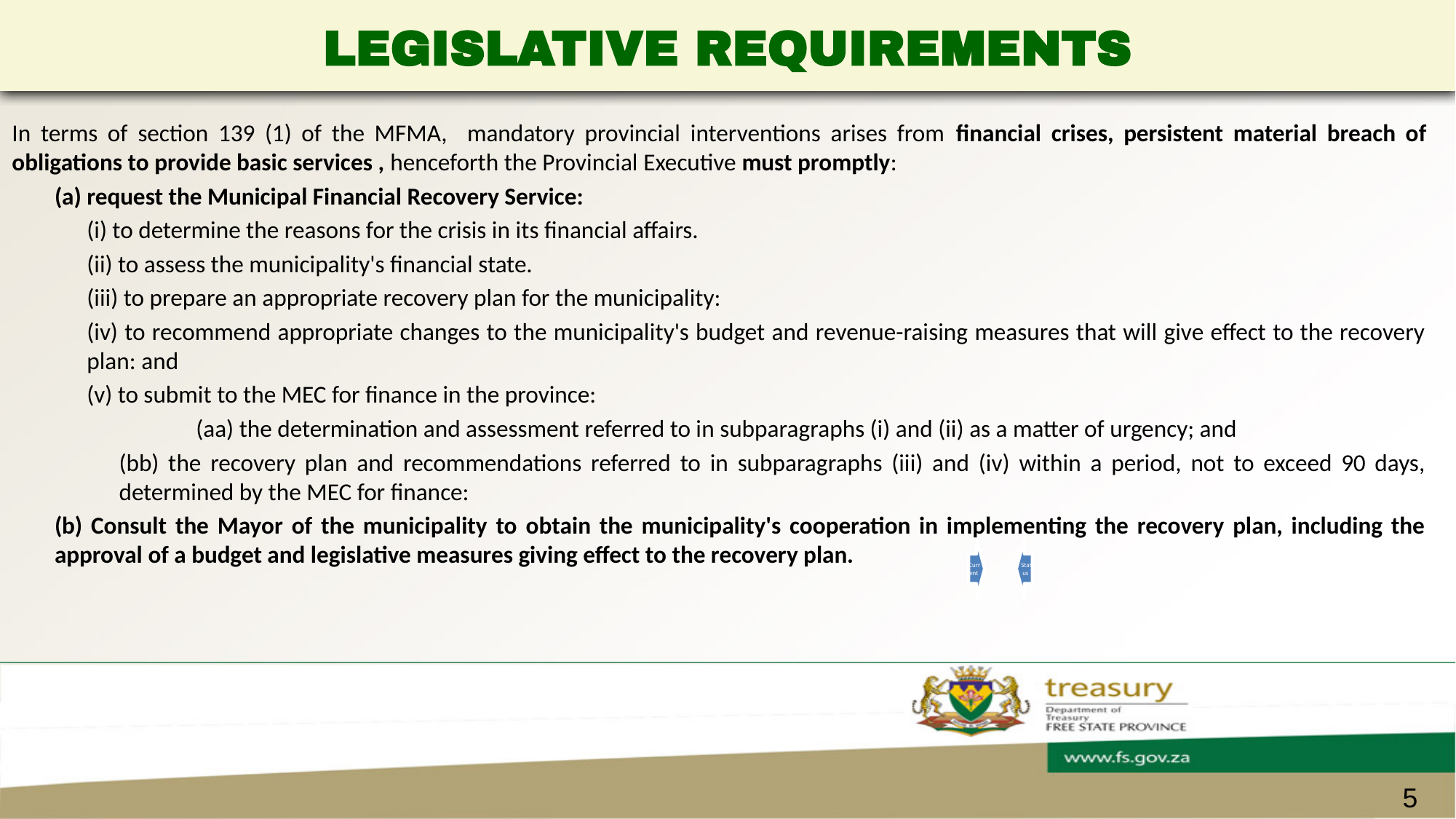

# LEGISLATIVE REQUIREMENTS
In terms of section 139 (1) of the MFMA,  mandatory provincial interventions arises from financial crises, persistent material breach of obligations to provide basic services , henceforth the Provincial Executive must promptly:
	(a) request the Municipal Financial Recovery Service:
(i) to determine the reasons for the crisis in its financial affairs.
(ii) to assess the municipality's financial state.
(iii) to prepare an appropriate recovery plan for the municipality:
(iv) to recommend appropriate changes to the municipality's budget and revenue-raising measures that will give effect to the recovery plan: and
(v) to submit to the MEC for finance in the province:
	(aa) the determination and assessment referred to in subparagraphs (i) and (ii) as a matter of urgency; and
	(bb) the recovery plan and recommendations referred to in subparagraphs (iii) and (iv) within a period, not to exceed 90 days, determined by the MEC for finance:
(b) Consult the Mayor of the municipality to obtain the municipality's cooperation in implementing the recovery plan, including the approval of a budget and legislative measures giving effect to the recovery plan.

Current
Status
5